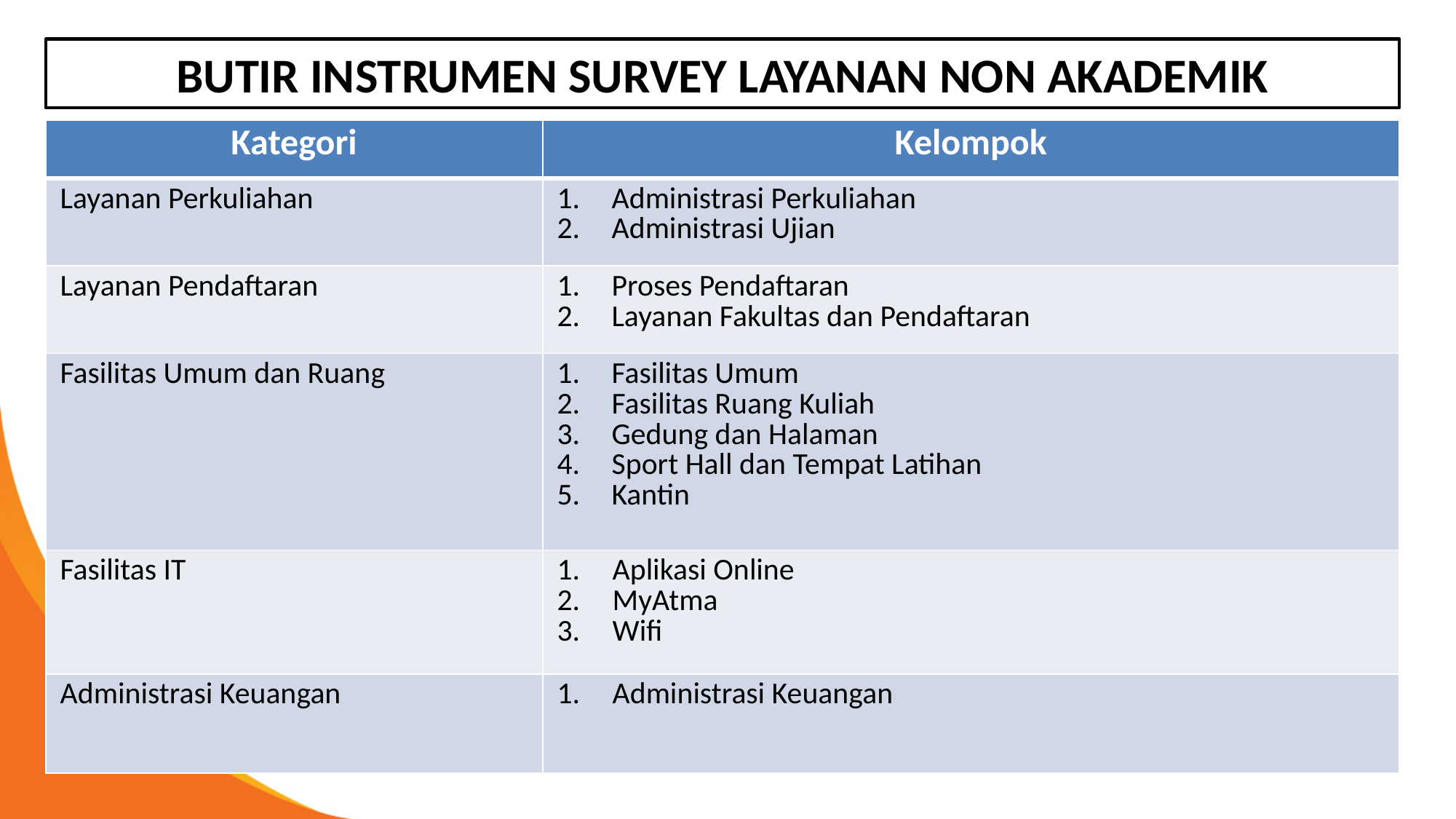

BUTIR INSTRUMEN SURVEY LAYANAN NON AKADEMIK
| Kategori | Kelompok |
| --- | --- |
| Layanan Perkuliahan | Administrasi Perkuliahan Administrasi Ujian |
| Layanan Pendaftaran | Proses Pendaftaran Layanan Fakultas dan Pendaftaran |
| Fasilitas Umum dan Ruang | Fasilitas Umum Fasilitas Ruang Kuliah Gedung dan Halaman Sport Hall dan Tempat Latihan Kantin |
| Fasilitas IT | Aplikasi Online MyAtma Wifi |
| Administrasi Keuangan | Administrasi Keuangan |